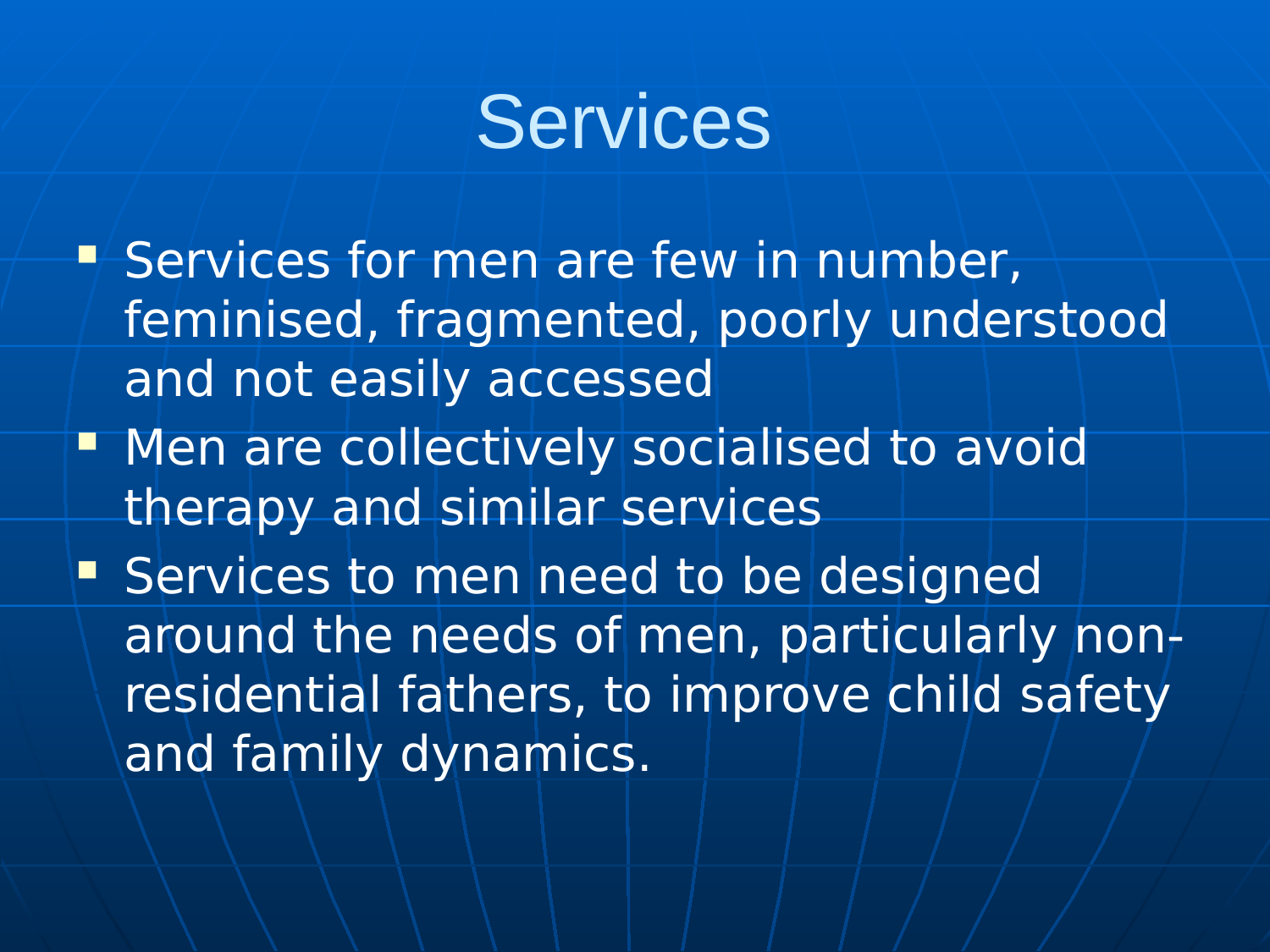

# Services
Services for men are few in number, feminised, fragmented, poorly understood and not easily accessed
Men are collectively socialised to avoid therapy and similar services
Services to men need to be designed around the needs of men, particularly non-residential fathers, to improve child safety and family dynamics.